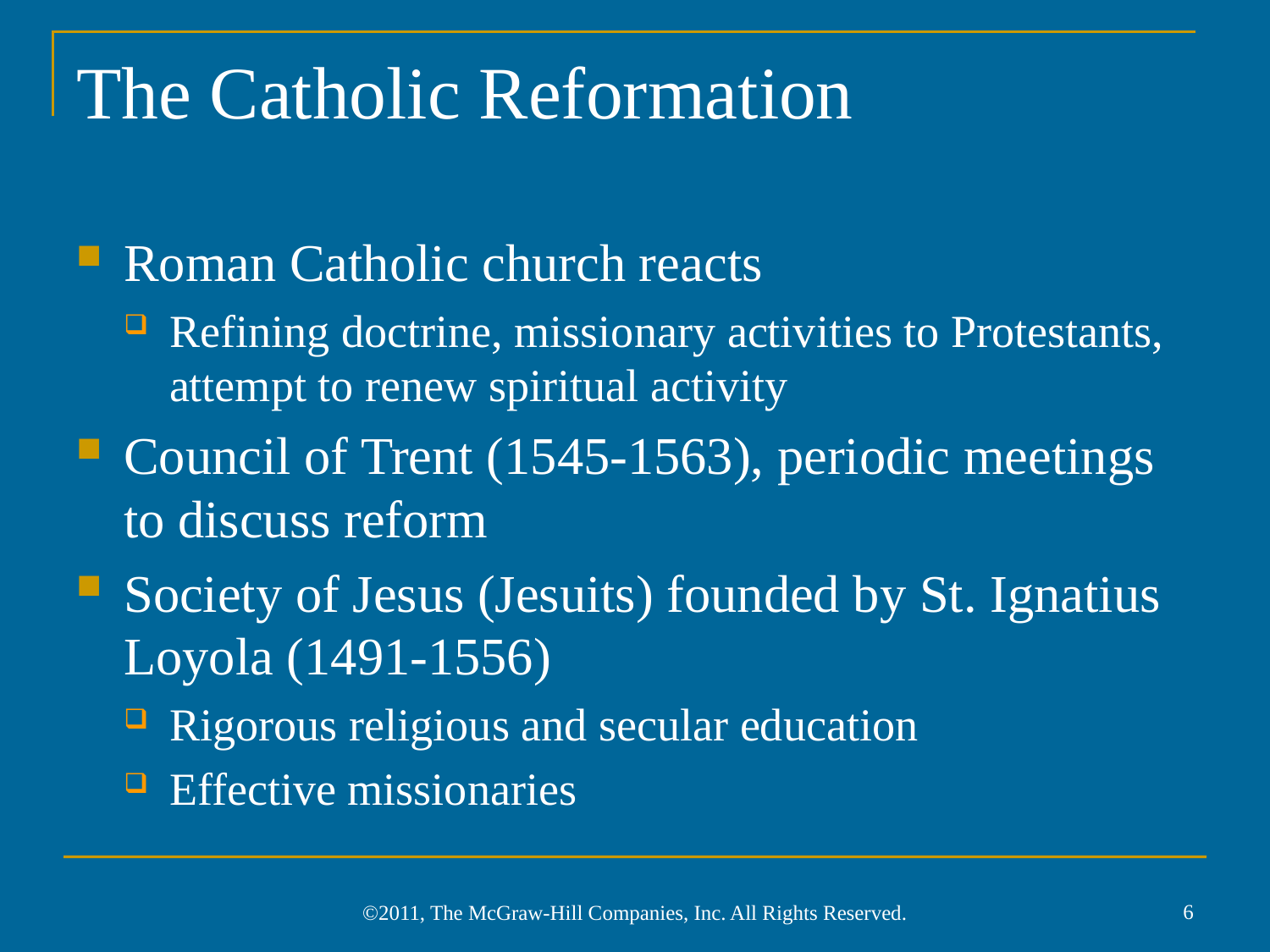

# The Catholic Reformation
Roman Catholic church reacts
Refining doctrine, missionary activities to Protestants, attempt to renew spiritual activity
Council of Trent (1545-1563), periodic meetings to discuss reform
Society of Jesus (Jesuits) founded by St. Ignatius Loyola (1491-1556)
Rigorous religious and secular education
Effective missionaries
6
©2011, The McGraw-Hill Companies, Inc. All Rights Reserved.